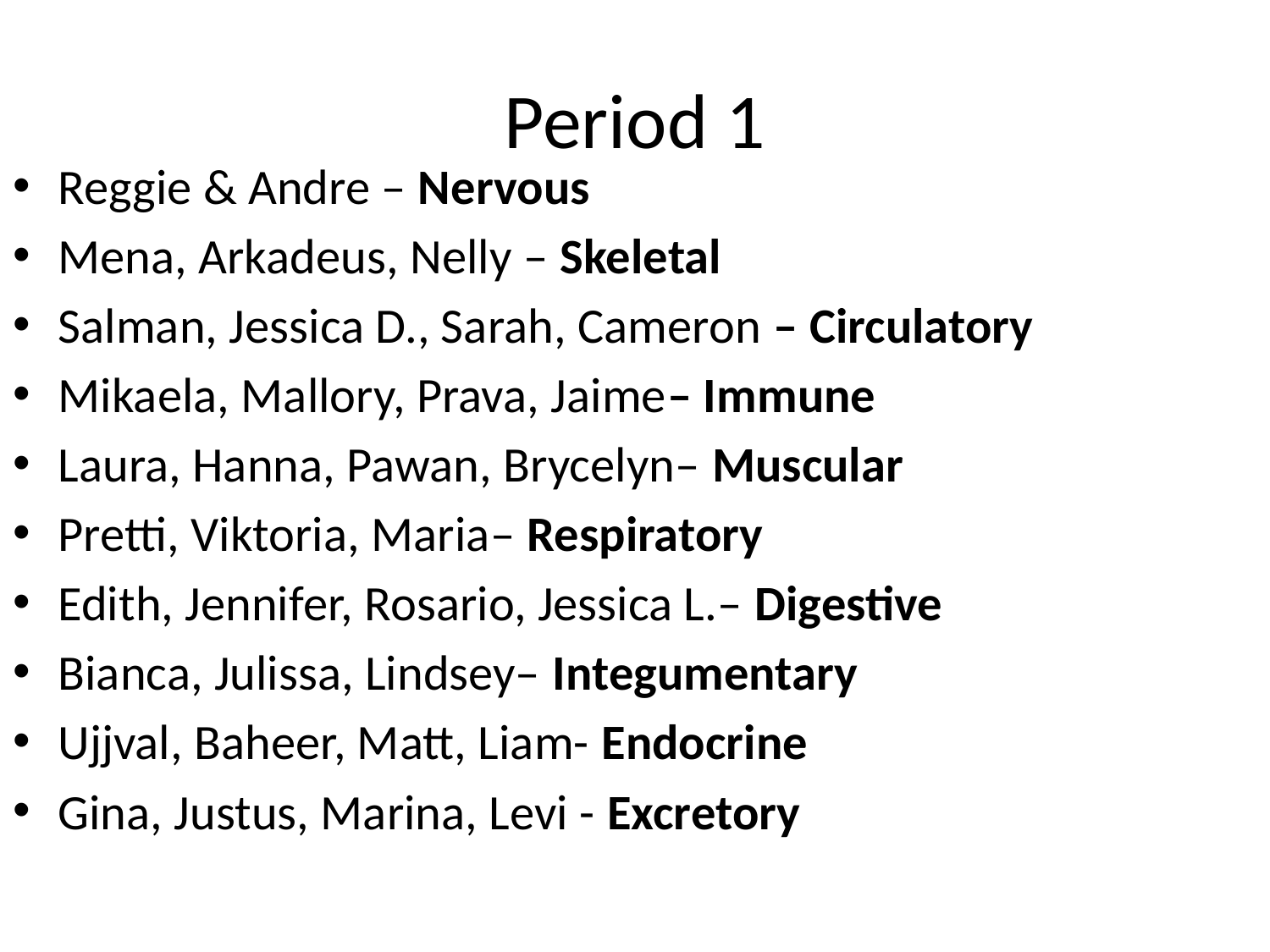

# Period 1
Reggie & Andre – Nervous
Mena, Arkadeus, Nelly – Skeletal
Salman, Jessica D., Sarah, Cameron – Circulatory
Mikaela, Mallory, Prava, Jaime– Immune
Laura, Hanna, Pawan, Brycelyn– Muscular
Pretti, Viktoria, Maria– Respiratory
Edith, Jennifer, Rosario, Jessica L.– Digestive
Bianca, Julissa, Lindsey– Integumentary
Ujjval, Baheer, Matt, Liam- Endocrine
Gina, Justus, Marina, Levi - Excretory